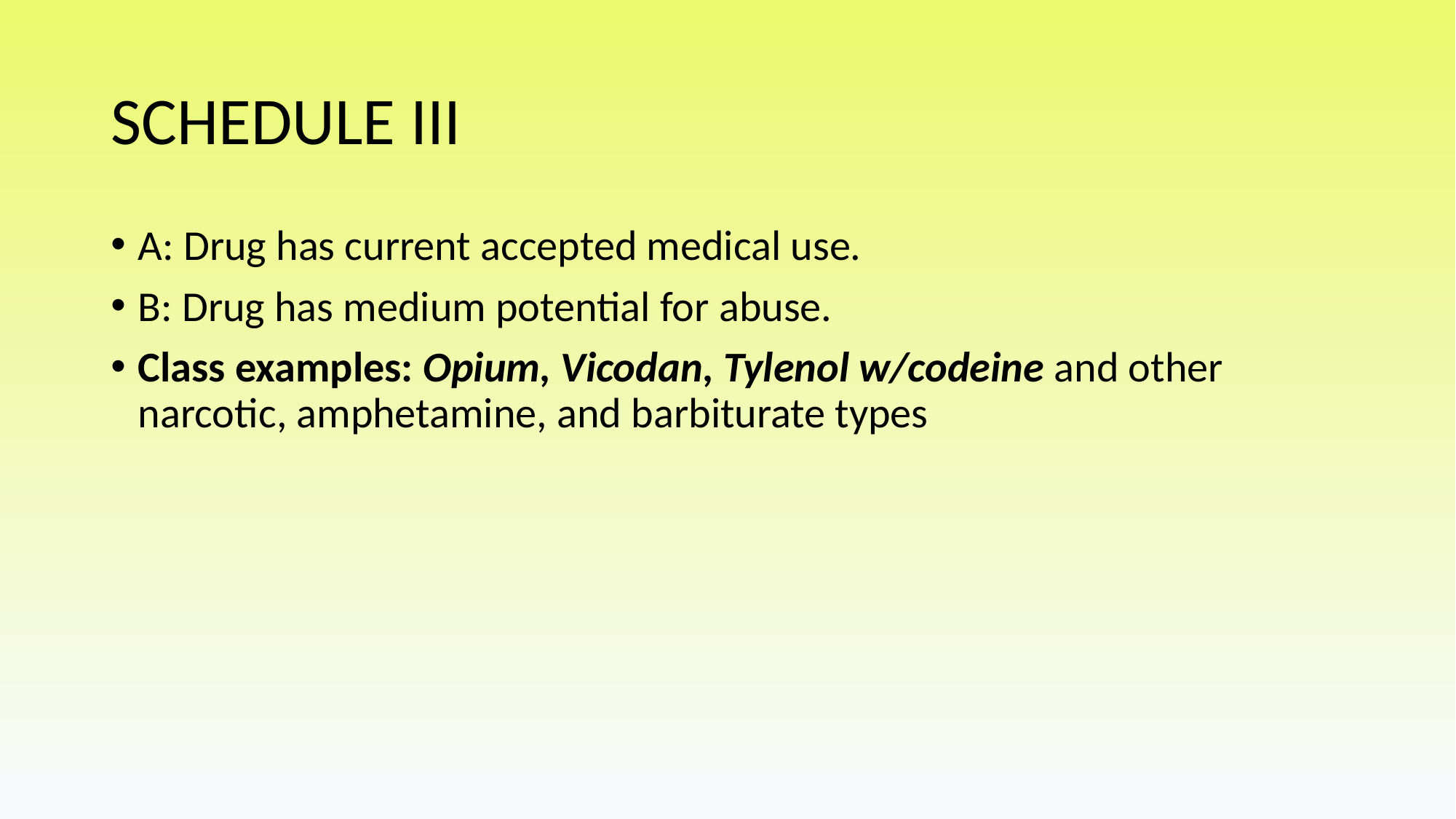

# SCHEDULE III
A: Drug has current accepted medical use.
B: Drug has medium potential for abuse.
Class examples: Opium, Vicodan, Tylenol w/codeine and other narcotic, amphetamine, and barbiturate types